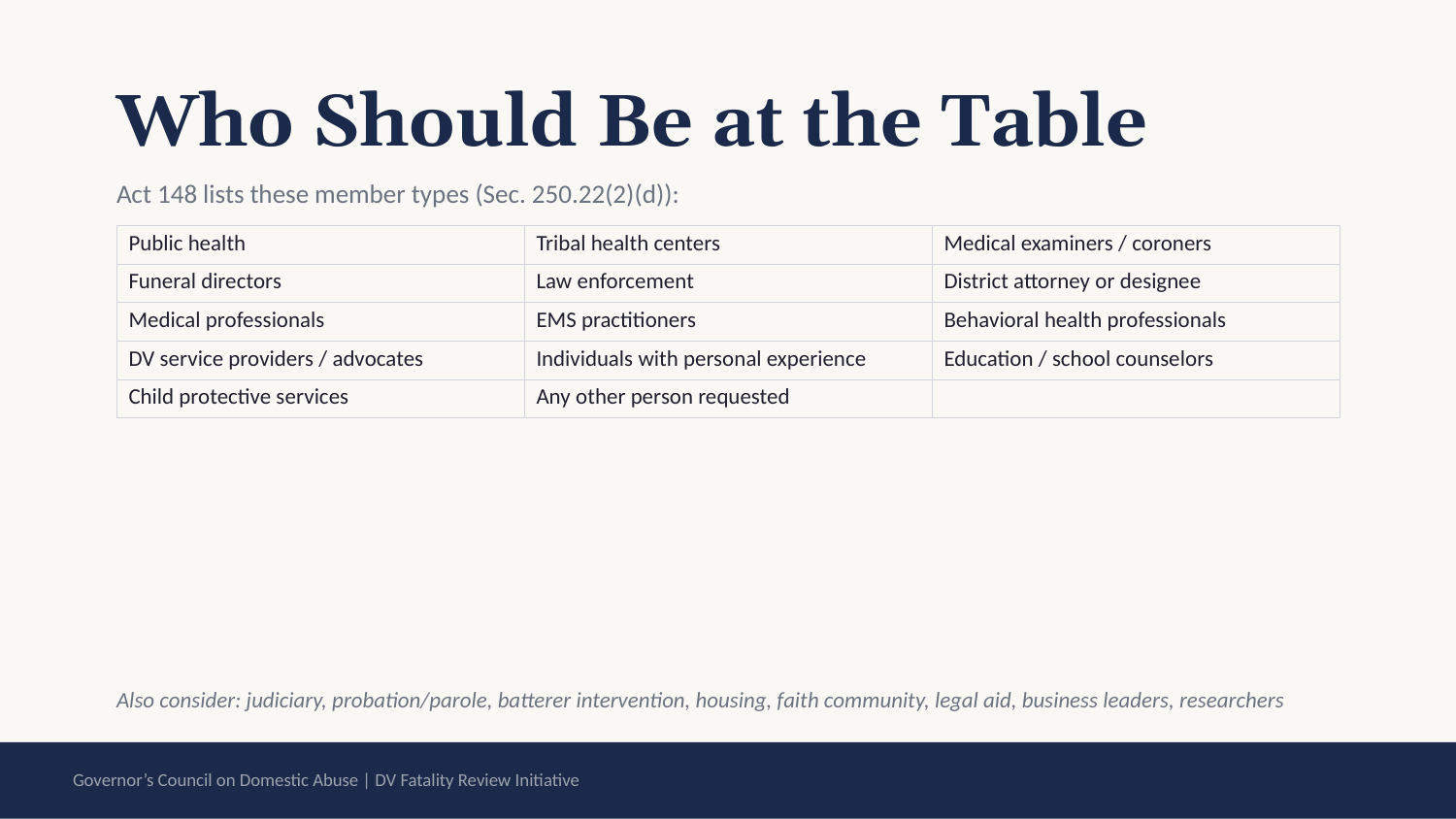

Who Should Be at the Table
Act 148 lists these member types (Sec. 250.22(2)(d)):
| Public health | Tribal health centers | Medical examiners / coroners |
| --- | --- | --- |
| Funeral directors | Law enforcement | District attorney or designee |
| Medical professionals | EMS practitioners | Behavioral health professionals |
| DV service providers / advocates | Individuals with personal experience | Education / school counselors |
| Child protective services | Any other person requested |  |
Also consider: judiciary, probation/parole, batterer intervention, housing, faith community, legal aid, business leaders, researchers

Governor’s Council on Domestic Abuse | DV Fatality Review Initiative